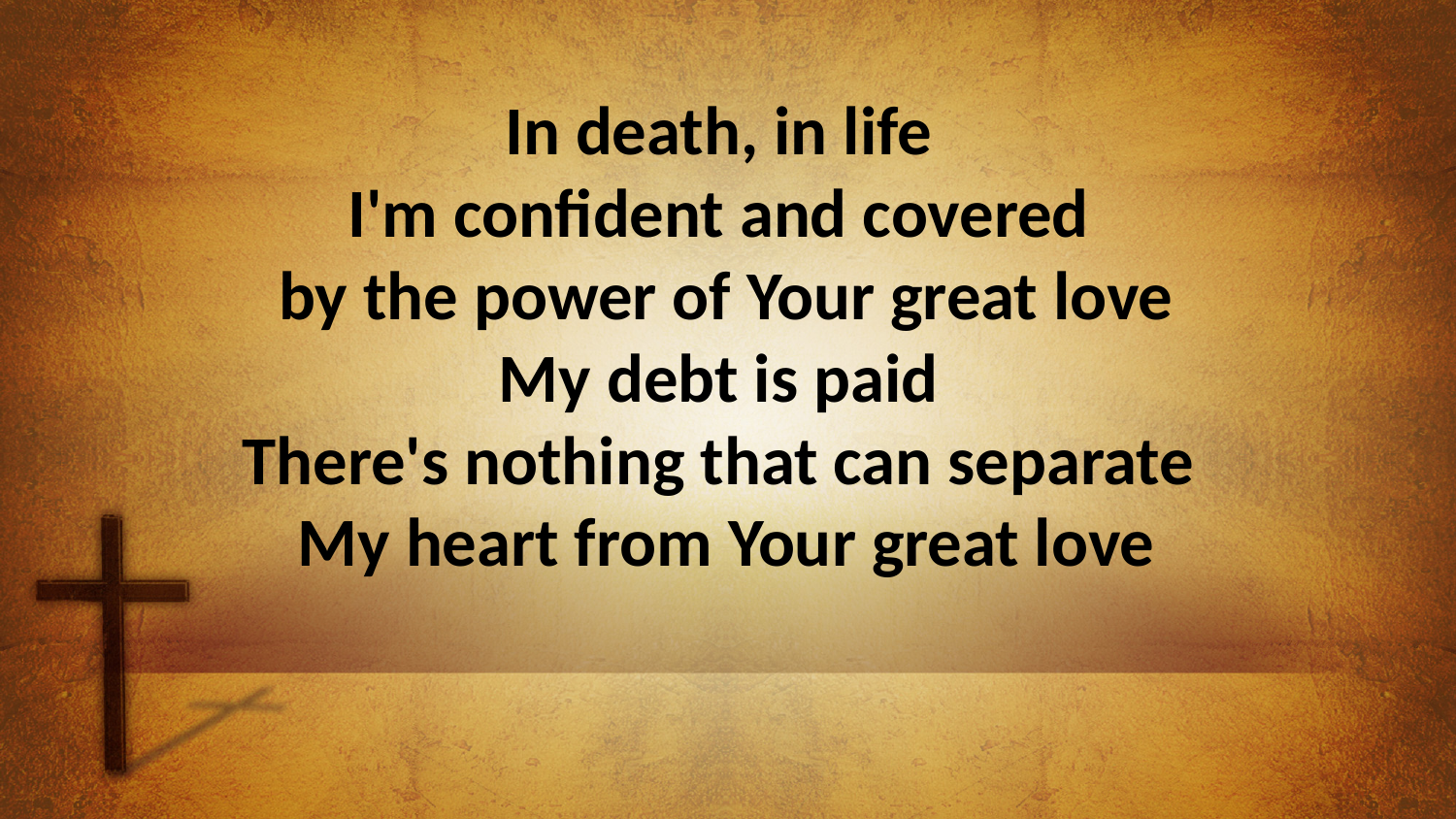

In death, in life
I'm confident and covered
by the power of Your great love
My debt is paid
There's nothing that can separate
My heart from Your great love